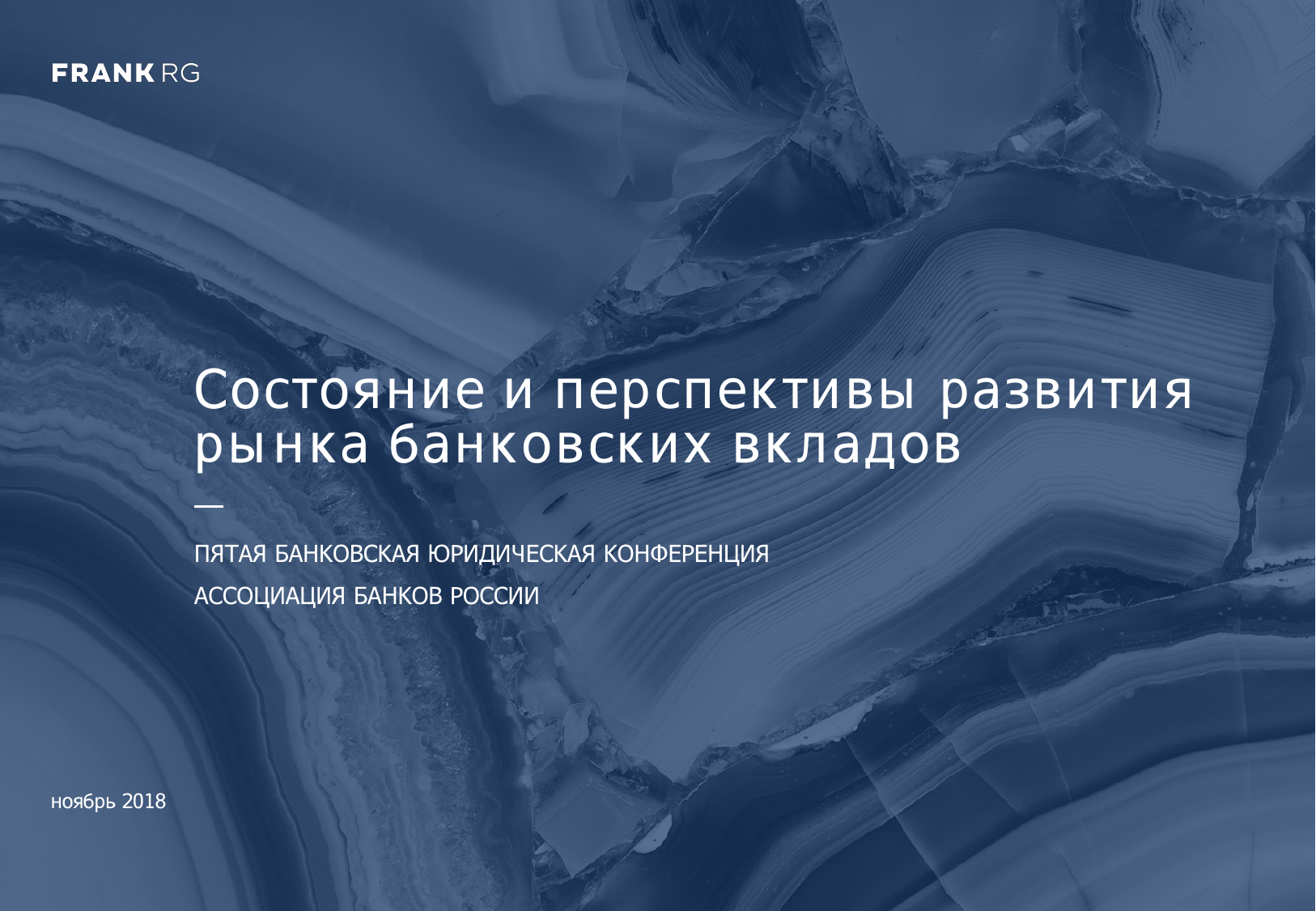

# Состояние и перспективы развития рынка банковских вкладов
ПЯТАЯ БАНКОВСКАЯ ЮРИДИЧЕСКАЯ КОНФЕРЕНЦИЯ
АССОЦИАЦИЯ БАНКОВ РОССИИ
ноябрь 2018